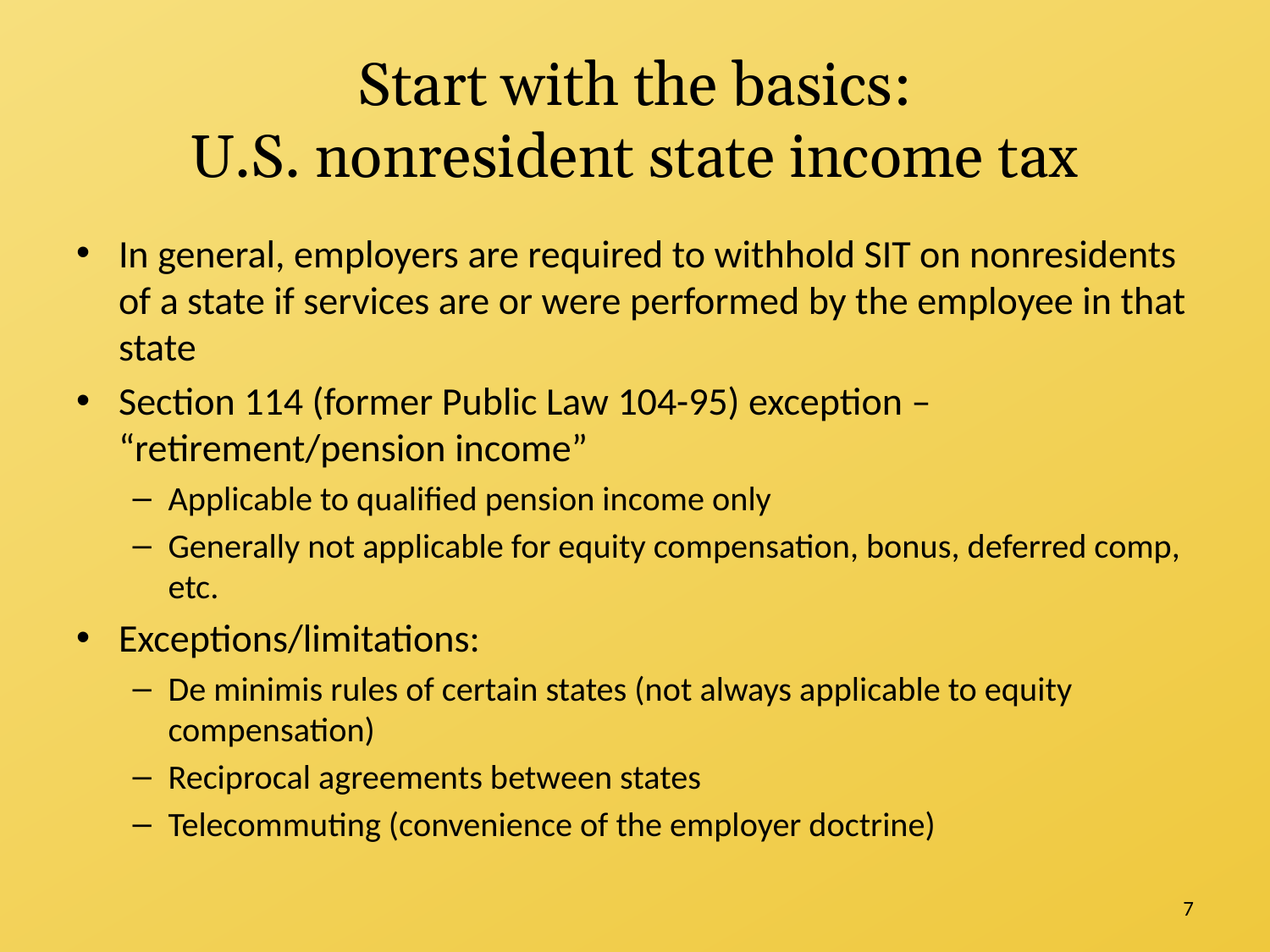

# Start with the basics: U.S. nonresident state income tax
In general, employers are required to withhold SIT on nonresidents of a state if services are or were performed by the employee in that state
Section 114 (former Public Law 104-95) exception – “retirement/pension income”
Applicable to qualified pension income only
Generally not applicable for equity compensation, bonus, deferred comp, etc.
Exceptions/limitations:
De minimis rules of certain states (not always applicable to equity compensation)
Reciprocal agreements between states
Telecommuting (convenience of the employer doctrine)

7